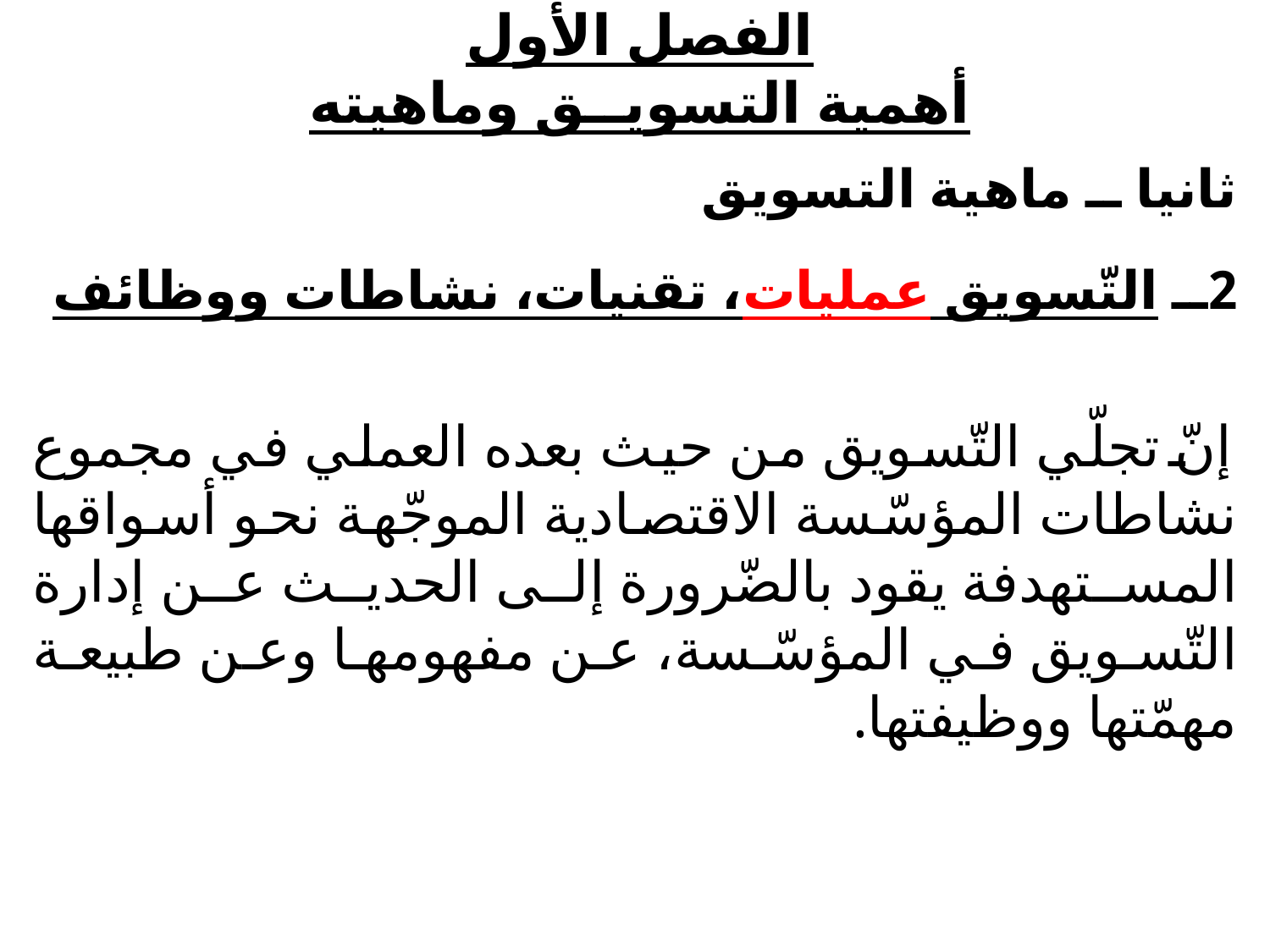

# الفصل الأول أهمية التسويــق وماهيته
ثانيا ــ ماهية التسويق

2ــ التّسويق عمليات، تقنيات، نشاطات ووظائف

إنّ تجلّي التّسويق من حيث بعده العملي في مجموع نشاطات المؤسّسة الاقتصادية الموجّهة نحو أسواقها المستهدفة يقود بالضّرورة إلى الحديث عن إدارة التّسويق في المؤسّسة، عن مفهومها وعن طبيعة مهمّتها ووظيفتها.